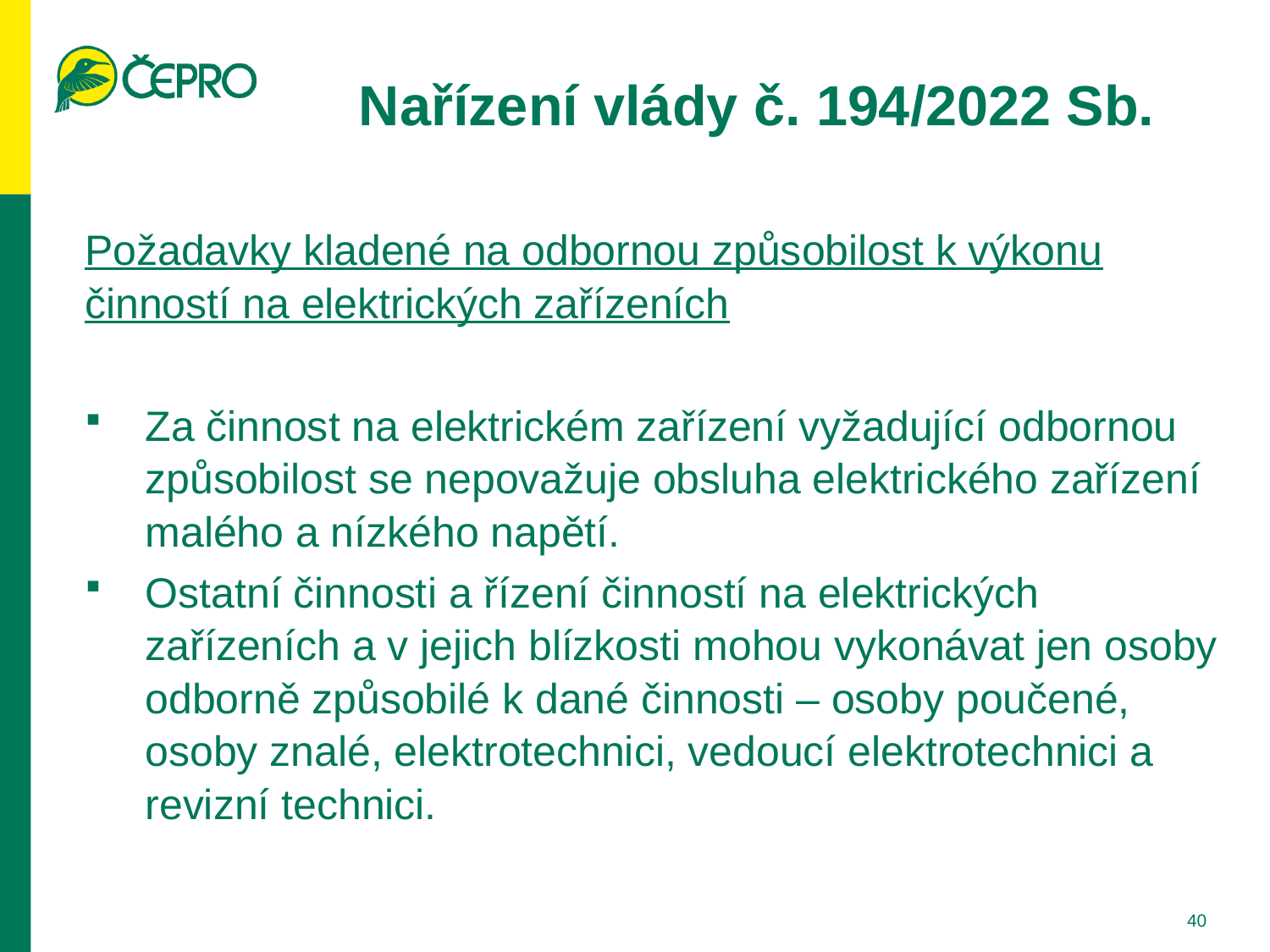

# Nařízení vlády č. 194/2022 Sb.
Požadavky kladené na odbornou způsobilost k výkonu činností na elektrických zařízeních

Za činnost na elektrickém zařízení vyžadující odbornou způsobilost se nepovažuje obsluha elektrického zařízení malého a nízkého napětí.
Ostatní činnosti a řízení činností na elektrických zařízeních a v jejich blízkosti mohou vykonávat jen osoby odborně způsobilé k dané činnosti – osoby poučené, osoby znalé, elektrotechnici, vedoucí elektrotechnici a revizní technici.

40